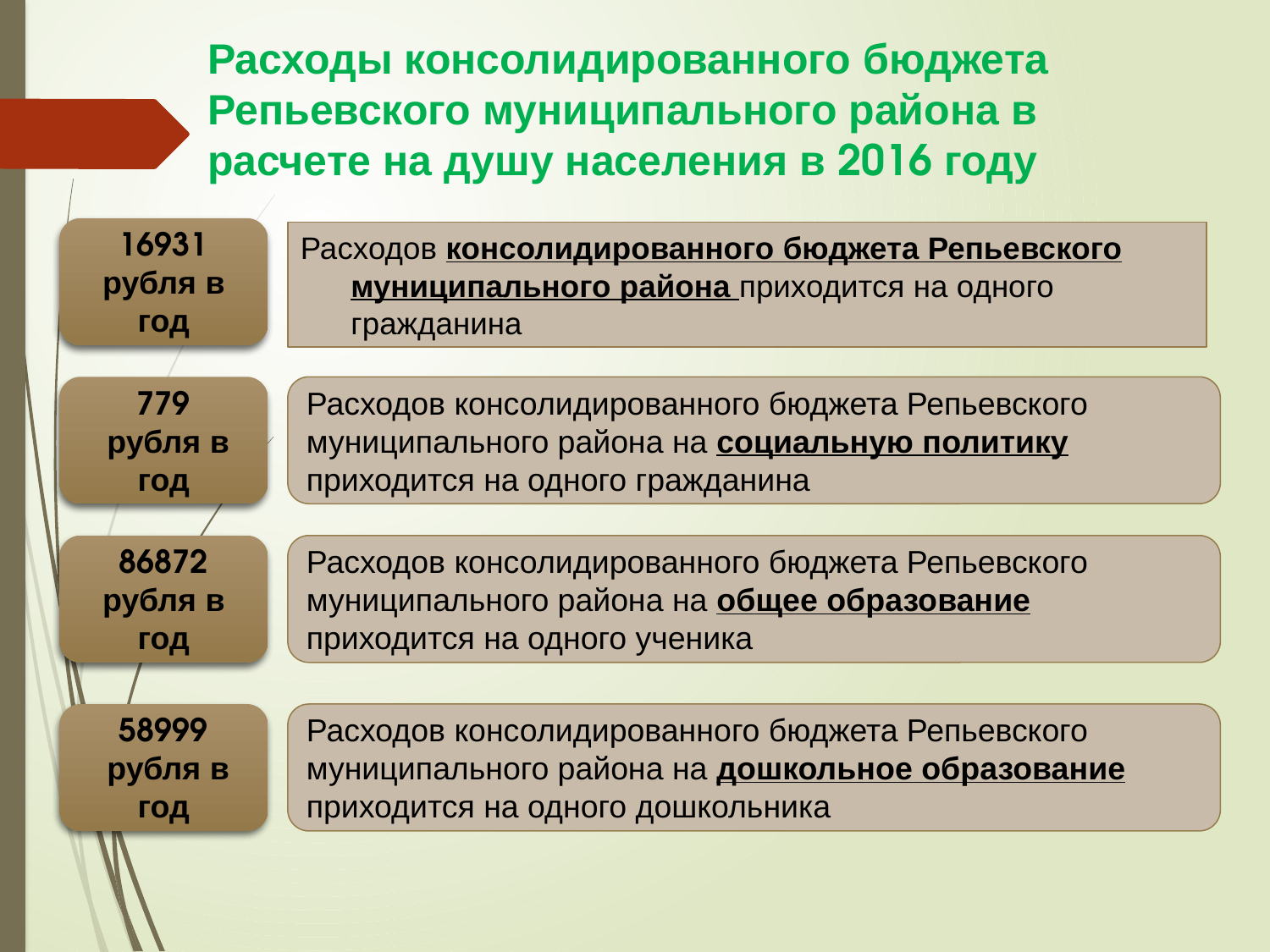

# Расходы консолидированного бюджета Репьевского муниципального района в расчете на душу населения в 2016 году
16931
рубля в год
Расходов консолидированного бюджета Репьевского муниципального района приходится на одного гражданина
779
 рубля в год
Расходов консолидированного бюджета Репьевского муниципального района на социальную политику приходится на одного гражданина
86872 рубля в год
Расходов консолидированного бюджета Репьевского муниципального района на общее образование приходится на одного ученика
58999
 рубля в год
Расходов консолидированного бюджета Репьевского муниципального района на дошкольное образование приходится на одного дошкольника